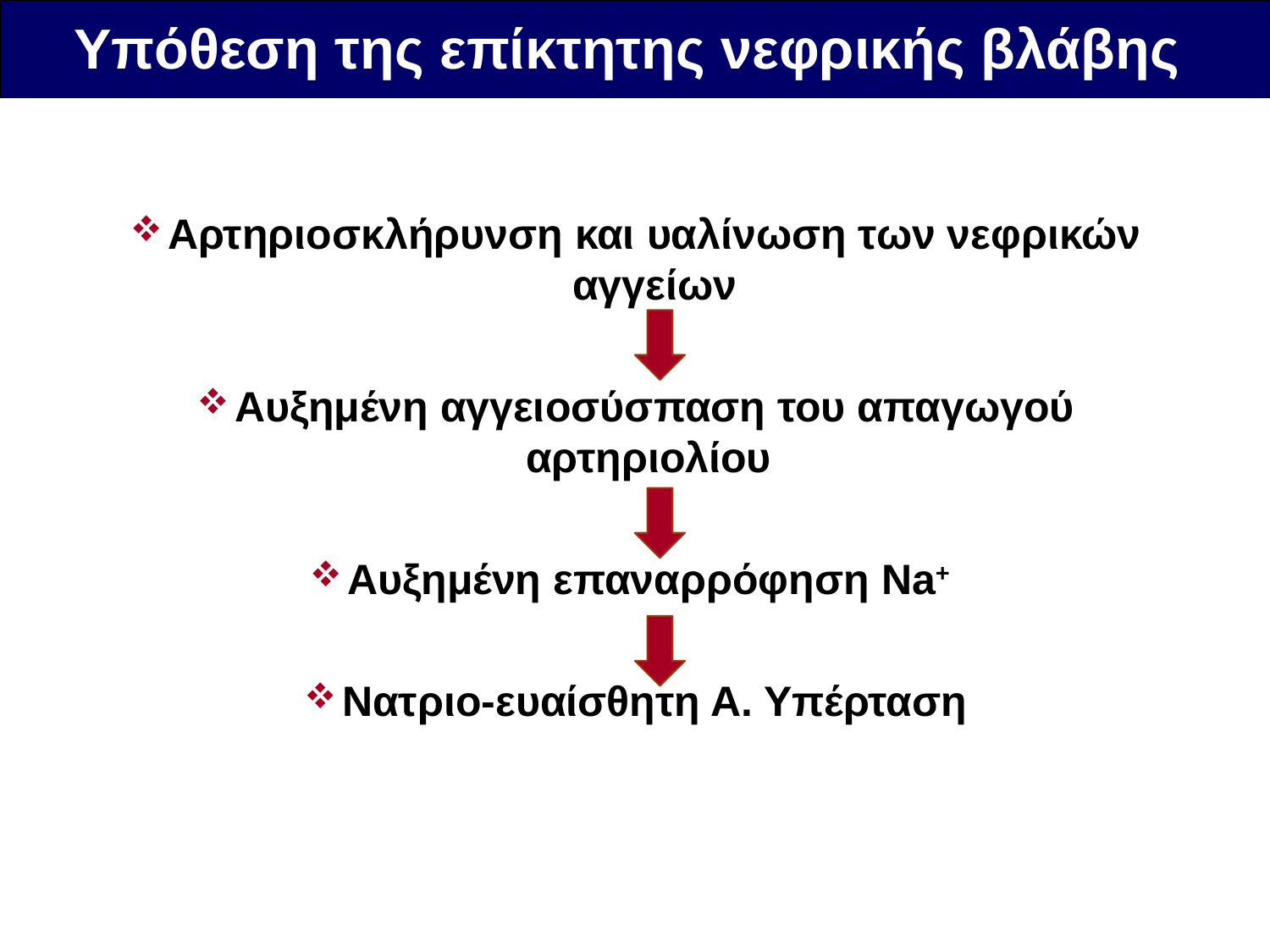

Υπόθεση της επίκτητης νεφρικής βλάβης
Αρτηριοσκλήρυνση και υαλίνωση των νεφρικών αγγείων

Αυξημένη αγγειοσύσπαση του απαγωγού αρτηριολίου

Αυξημένη επαναρρόφηση Na+

Νατριο-ευαίσθητη Α. Υπέρταση